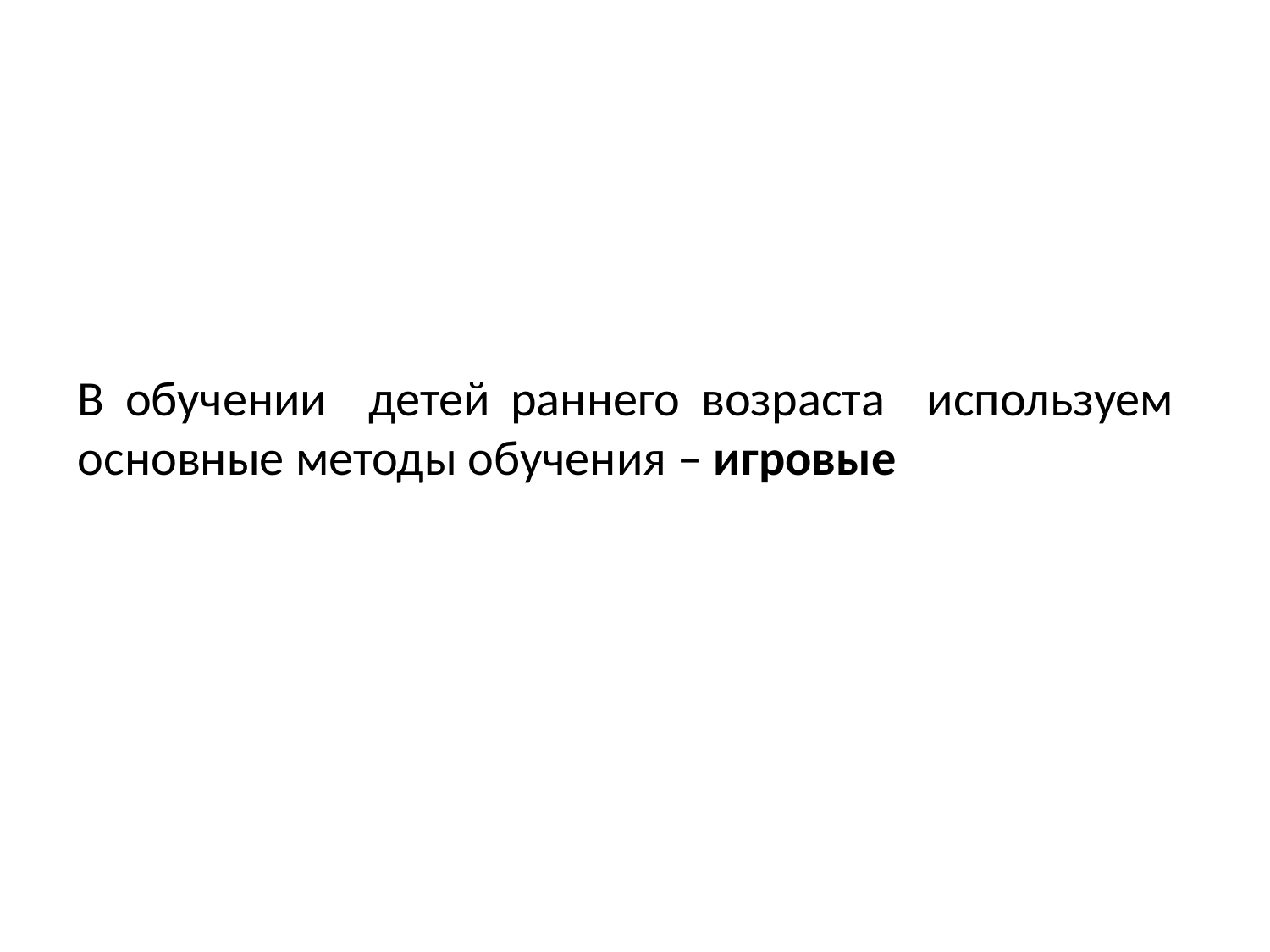

# В обучении  детей раннего возраста  используем  основные методы обучения – игровые